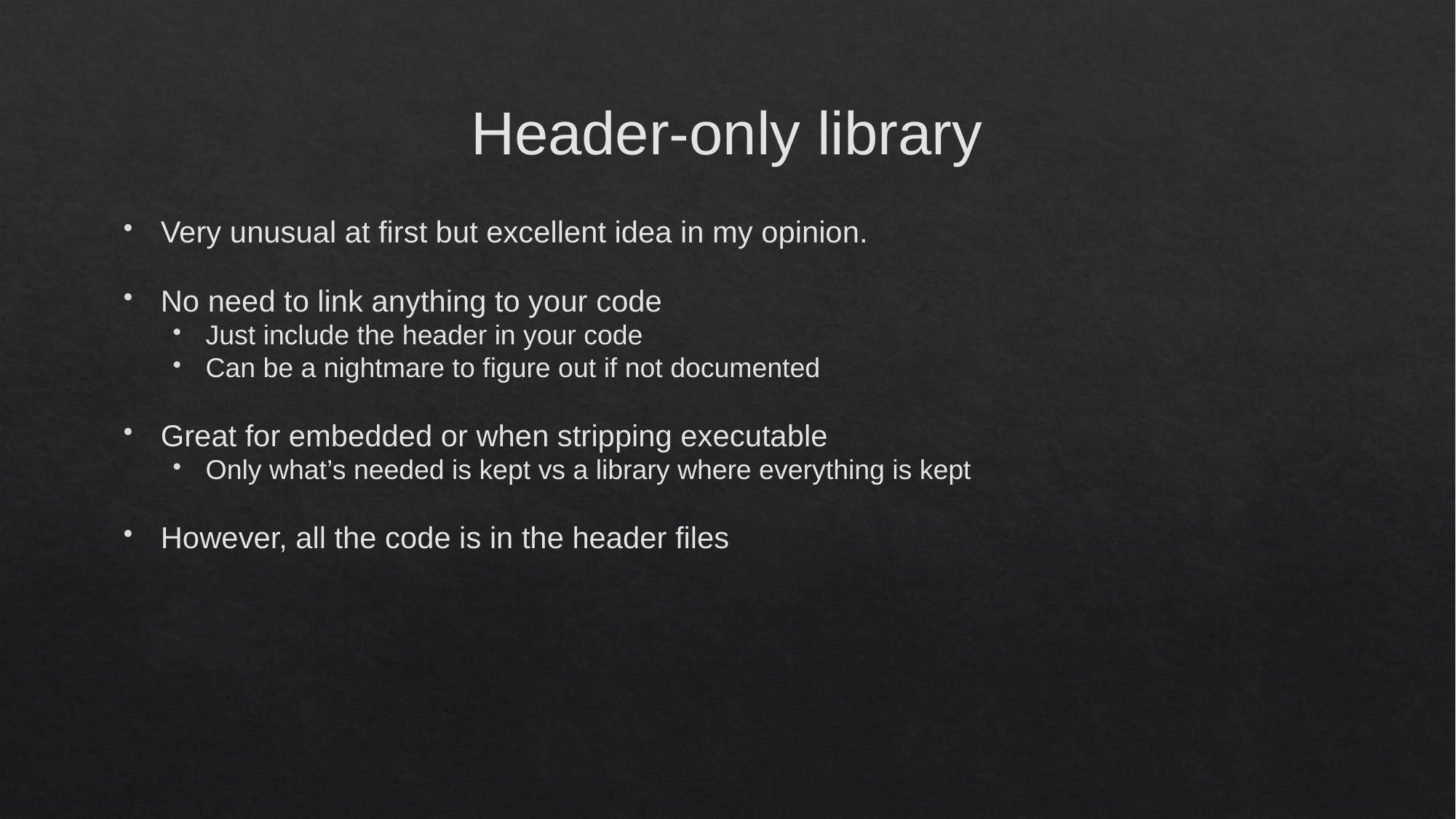

Header-only library
Very unusual at first but excellent idea in my opinion.

No need to link anything to your code
Just include the header in your code
Can be a nightmare to figure out if not documented

Great for embedded or when stripping executable
Only what’s needed is kept vs a library where everything is kept

However, all the code is in the header files